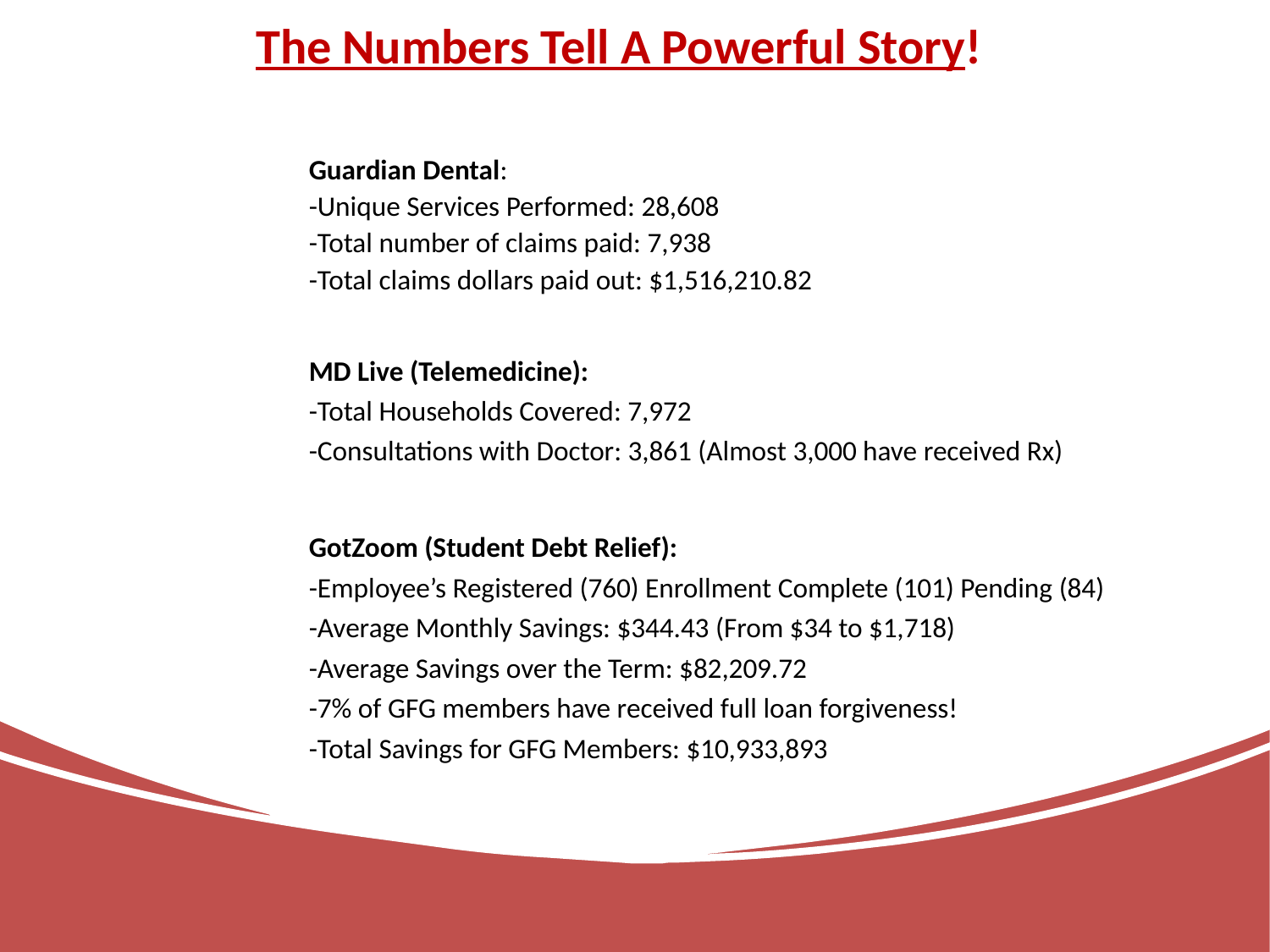

The Numbers Tell A Powerful Story!
Guardian Dental:
-Unique Services Performed: 28,608
-Total number of claims paid: 7,938
-Total claims dollars paid out: $1,516,210.82
MD Live (Telemedicine):
-Total Households Covered: 7,972
-Consultations with Doctor: 3,861 (Almost 3,000 have received Rx)
GotZoom (Student Debt Relief):
-Employee’s Registered (760) Enrollment Complete (101) Pending (84)
-Average Monthly Savings: $344.43 (From $34 to $1,718)
-Average Savings over the Term: $82,209.72
-7% of GFG members have received full loan forgiveness!
-Total Savings for GFG Members: $10,933,893